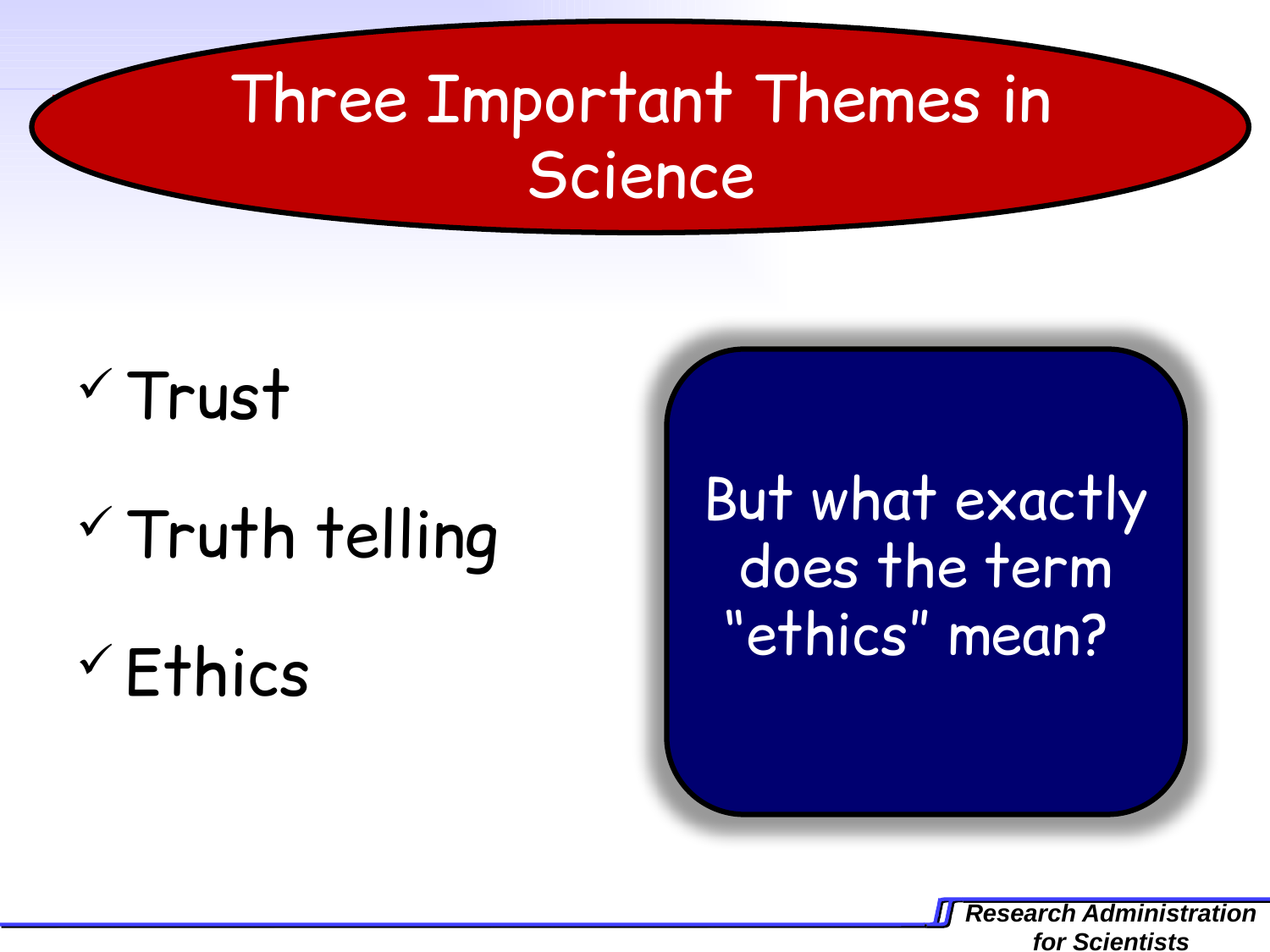

Three Important Themes in Science
Trust

Truth telling

Ethics

But what exactly does the term “ethics” mean?